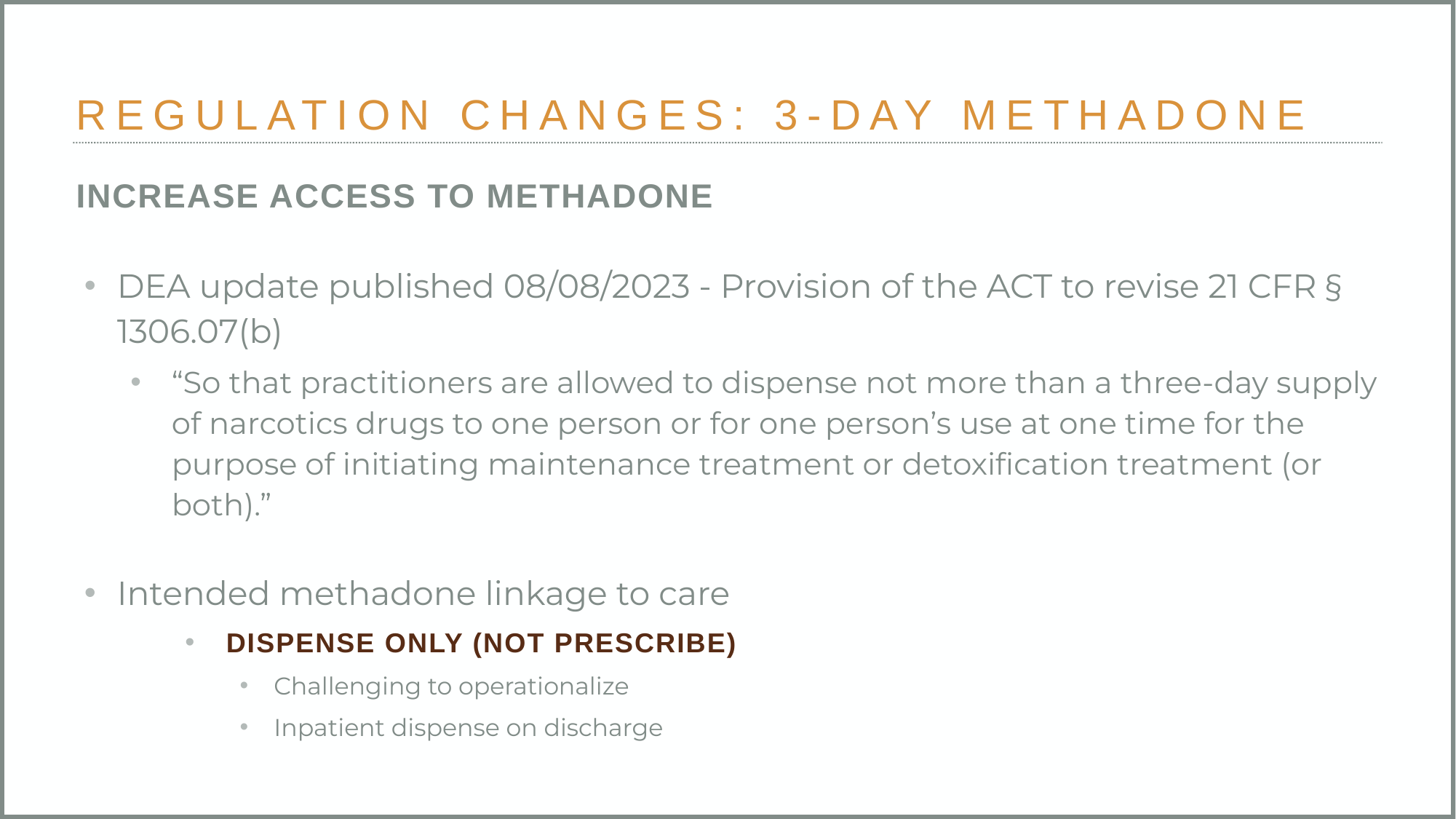

# REGULATION CHANGES: 3-DAY METHADONE
INCREASE ACCESS TO METHADONE
DEA update published 08/08/2023 - Provision of the ACT to revise 21 CFR § 1306.07(b)
“So that practitioners are allowed to dispense not more than a three-day supply of narcotics drugs to one person or for one person’s use at one time for the purpose of initiating maintenance treatment or detoxification treatment (or both).”
Intended methadone linkage to care
DISPENSE ONLY (NOT PRESCRIBE)
Challenging to operationalize
Inpatient dispense on discharge